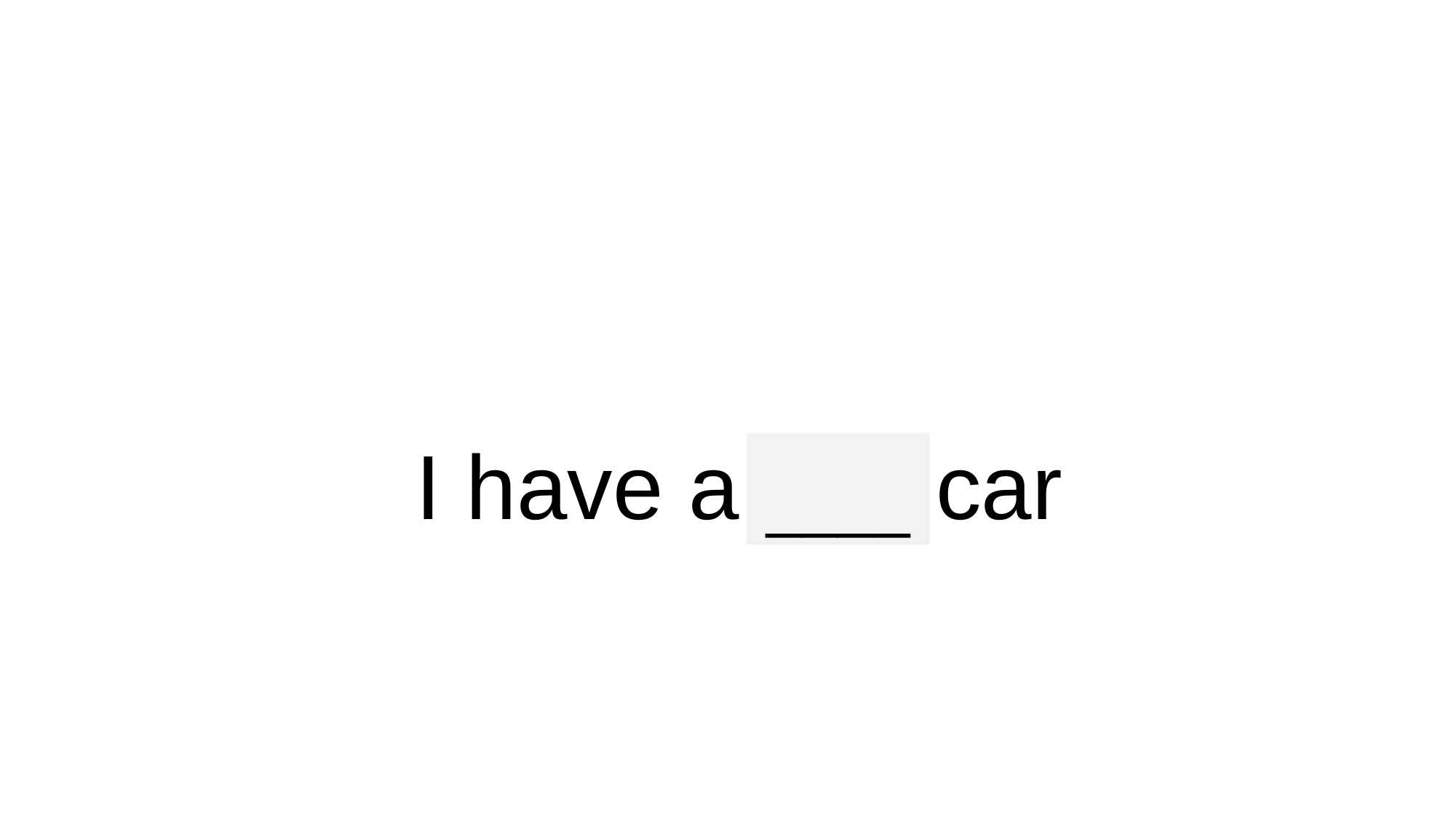

# I have a fast car
____